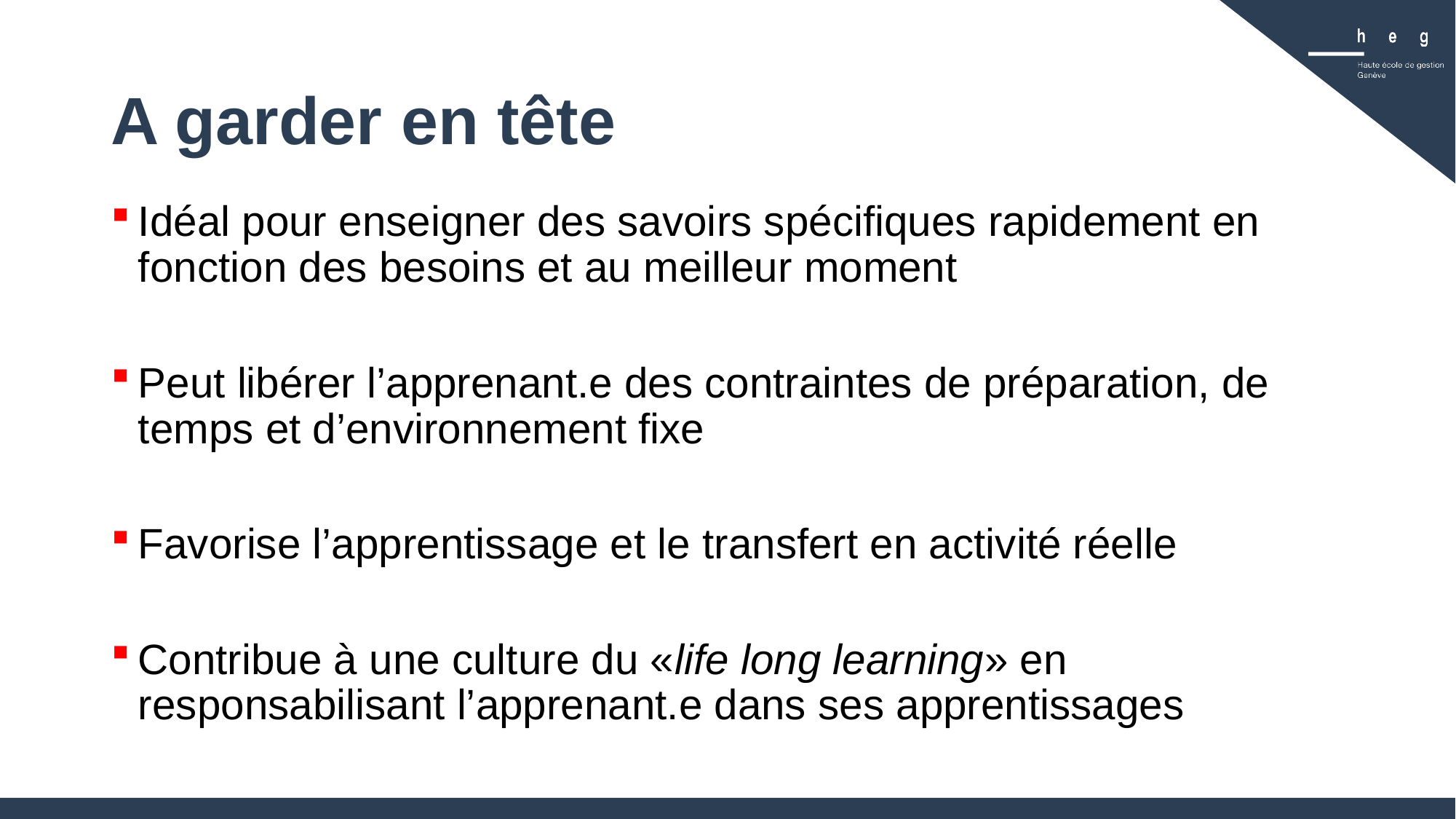

# A garder en tête
Idéal pour enseigner des savoirs spécifiques rapidement en fonction des besoins et au meilleur moment

Peut libérer l’apprenant.e des contraintes de préparation, de temps et d’environnement fixe

Favorise l’apprentissage et le transfert en activité réelle

Contribue à une culture du «life long learning» en responsabilisant l’apprenant.e dans ses apprentissages